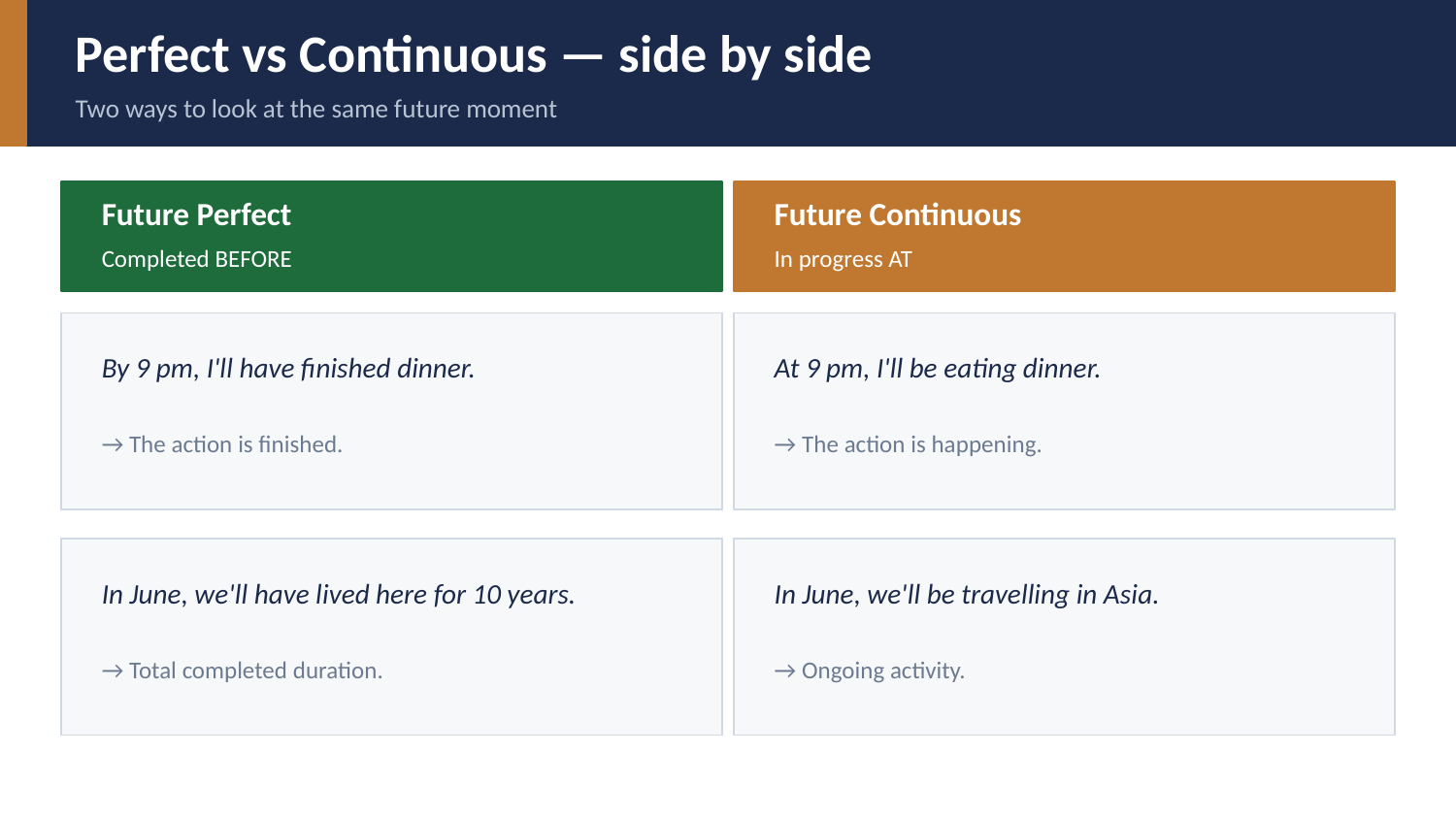

Perfect vs Continuous — side by side
Two ways to look at the same future moment

Future Perfect

Future Continuous
Completed BEFORE
In progress AT

By 9 pm, I'll have finished dinner.
At 9 pm, I'll be eating dinner.
→ The action is finished.
→ The action is happening.

In June, we'll have lived here for 10 years.
In June, we'll be travelling in Asia.
→ Total completed duration.
→ Ongoing activity.